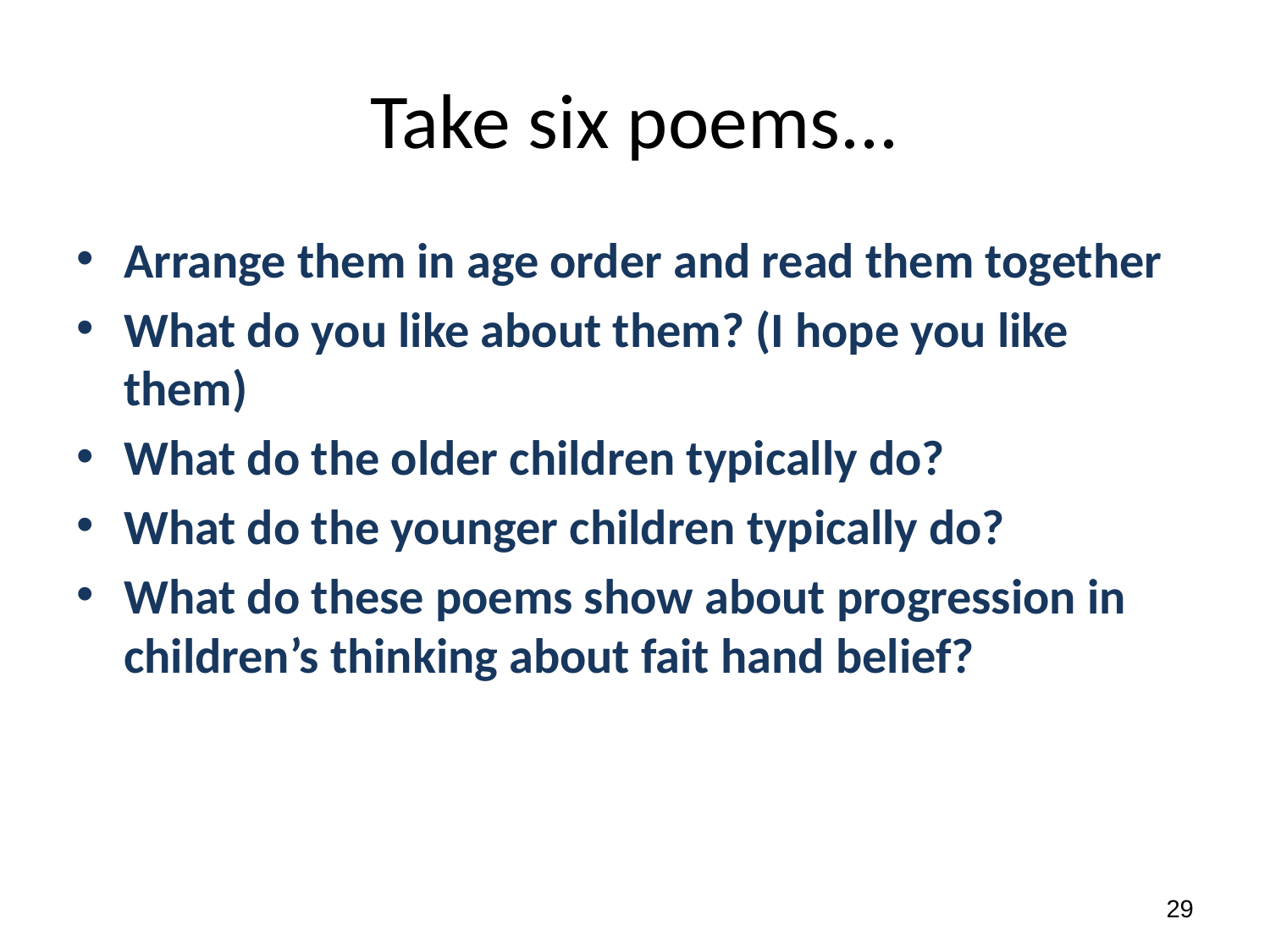

# Take six poems...
Arrange them in age order and read them together
What do you like about them? (I hope you like them)
What do the older children typically do?
What do the younger children typically do?
What do these poems show about progression in children’s thinking about fait hand belief?
29